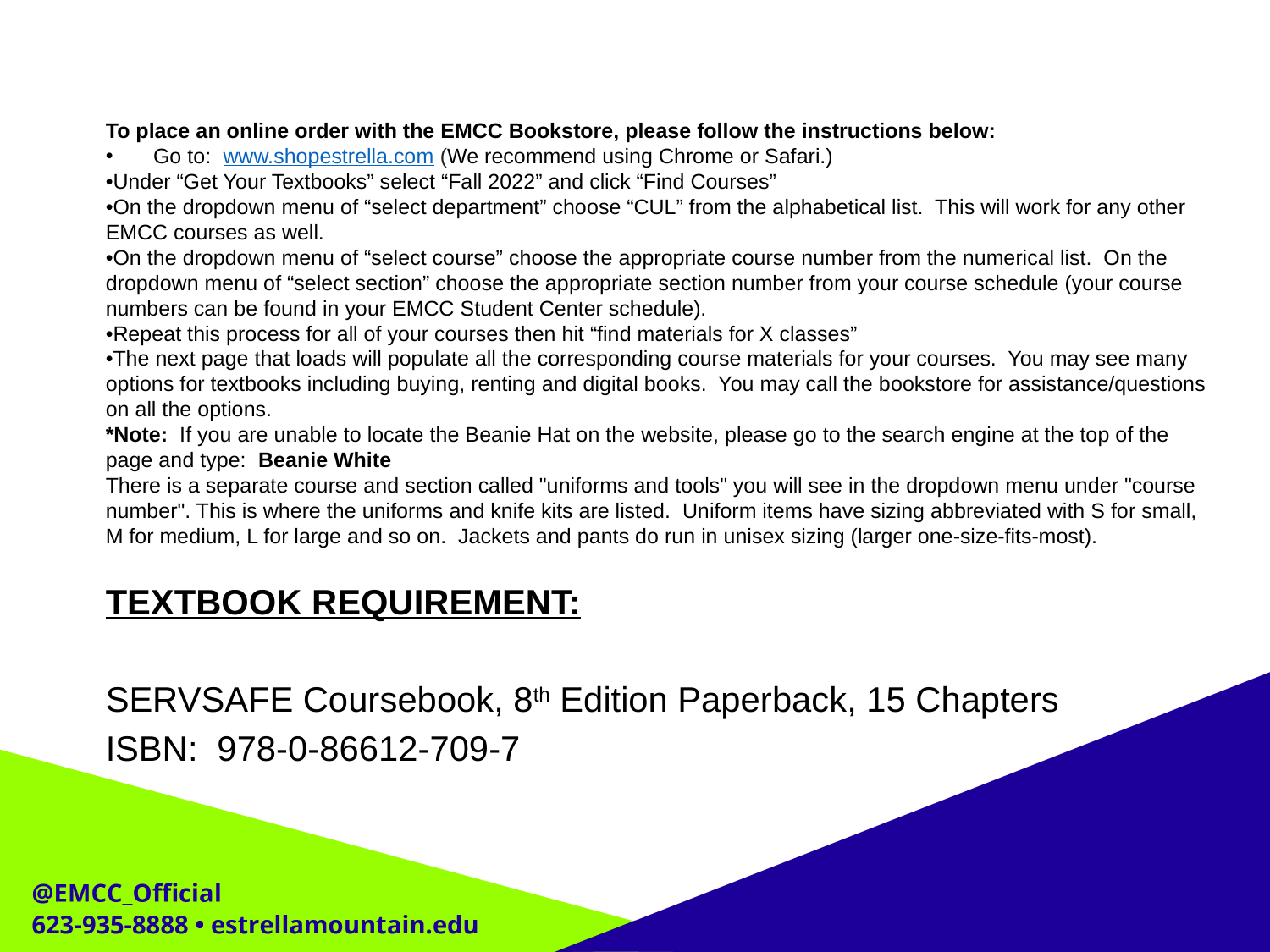

To place an online order with the EMCC Bookstore, please follow the instructions below:
Go to:  www.shopestrella.com (We recommend using Chrome or Safari.)
•Under “Get Your Textbooks” select “Fall 2022” and click “Find Courses”
•On the dropdown menu of “select department” choose “CUL” from the alphabetical list.  This will work for any other EMCC courses as well.
•On the dropdown menu of “select course” choose the appropriate course number from the numerical list.  On the dropdown menu of “select section” choose the appropriate section number from your course schedule (your course numbers can be found in your EMCC Student Center schedule).
•Repeat this process for all of your courses then hit “find materials for X classes”
•The next page that loads will populate all the corresponding course materials for your courses.  You may see many options for textbooks including buying, renting and digital books.  You may call the bookstore for assistance/questions on all the options.
*Note:  If you are unable to locate the Beanie Hat on the website, please go to the search engine at the top of the page and type:  Beanie White
There is a separate course and section called "uniforms and tools" you will see in the dropdown menu under "course number". This is where the uniforms and knife kits are listed.  Uniform items have sizing abbreviated with S for small, M for medium, L for large and so on.  Jackets and pants do run in unisex sizing (larger one-size-fits-most).

TEXTBOOK REQUIREMENT:

SERVSAFE Coursebook, 8th Edition Paperback, 15 Chapters
ISBN:  978-0-86612-709-7